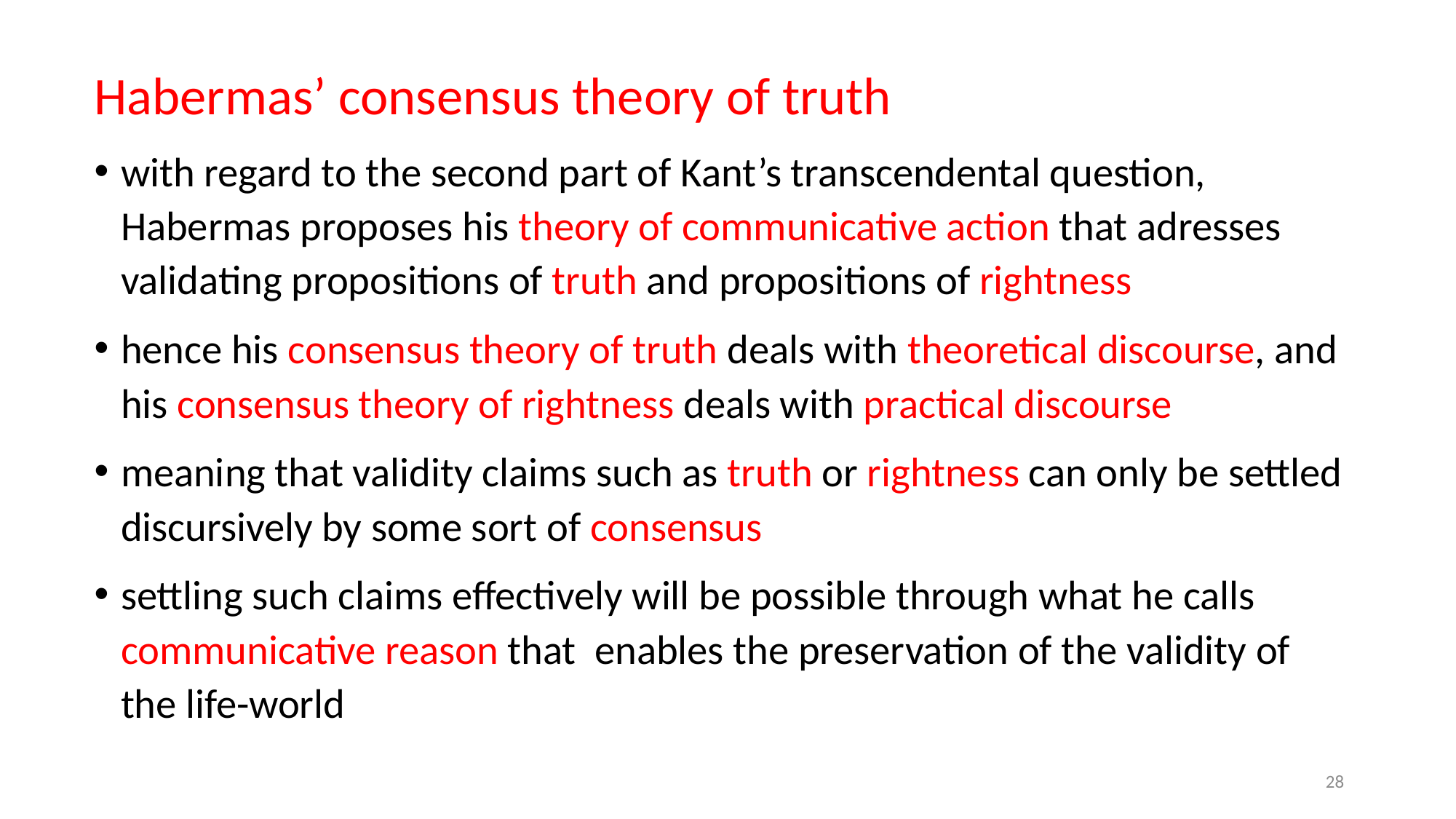

Habermas’ consensus theory of truth
with regard to the second part of Kant’s transcendental question, Habermas proposes his theory of communicative action that adresses validating propositions of truth and propositions of rightness
hence his consensus theory of truth deals with theoretical discourse, and his consensus theory of rightness deals with practical discourse
meaning that validity claims such as truth or rightness can only be settled discursively by some sort of consensus
settling such claims effectively will be possible through what he calls communicative reason that  enables the preservation of the validity of the life-world

28